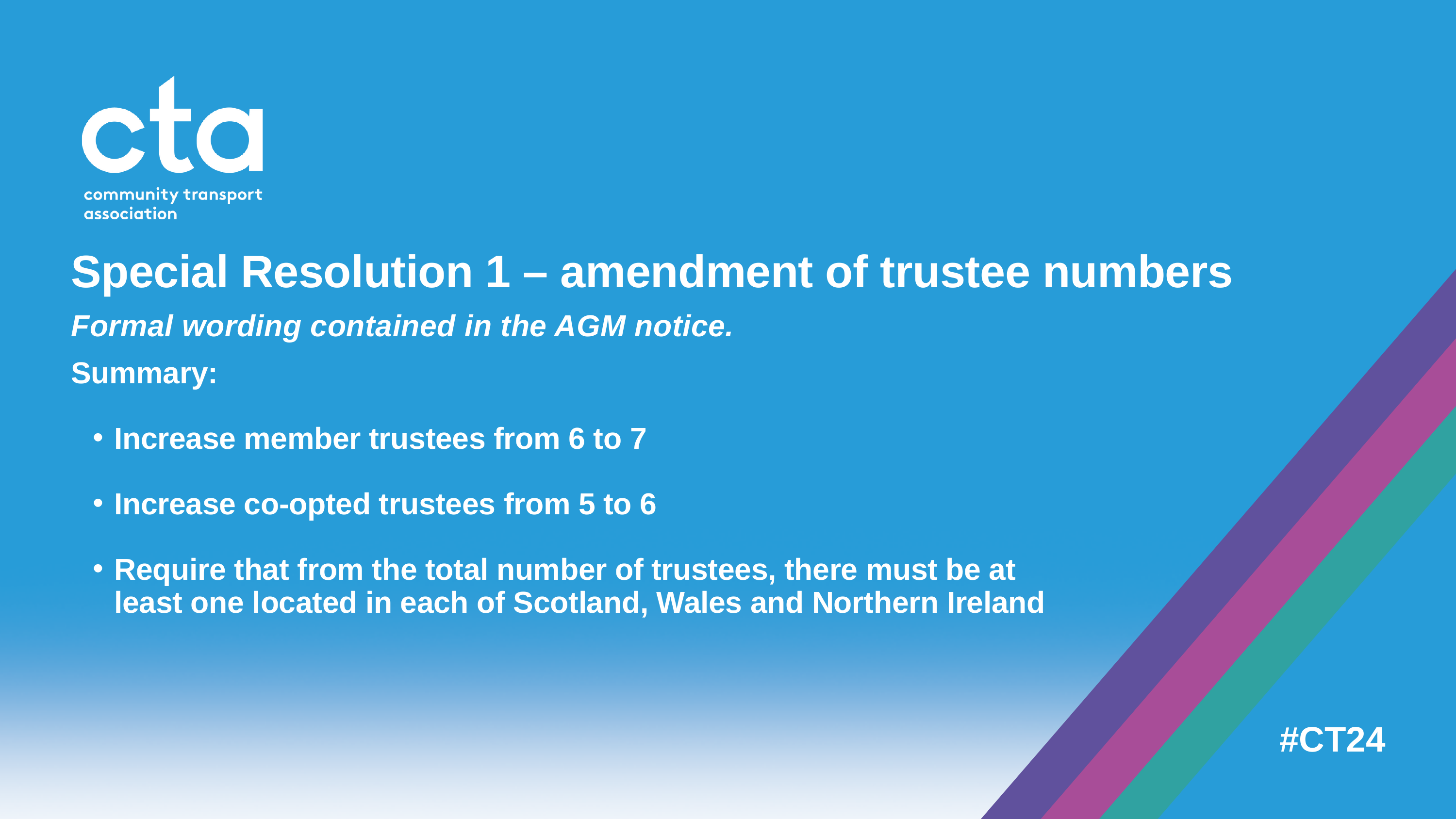

Special Resolution 1 – amendment of trustee numbers
Formal wording contained in the AGM notice.
Summary:

Increase member trustees from 6 to 7

Increase co-opted trustees from 5 to 6

Require that from the total number of trustees, there must be at least one located in each of Scotland, Wales and Northern Ireland

#CT24